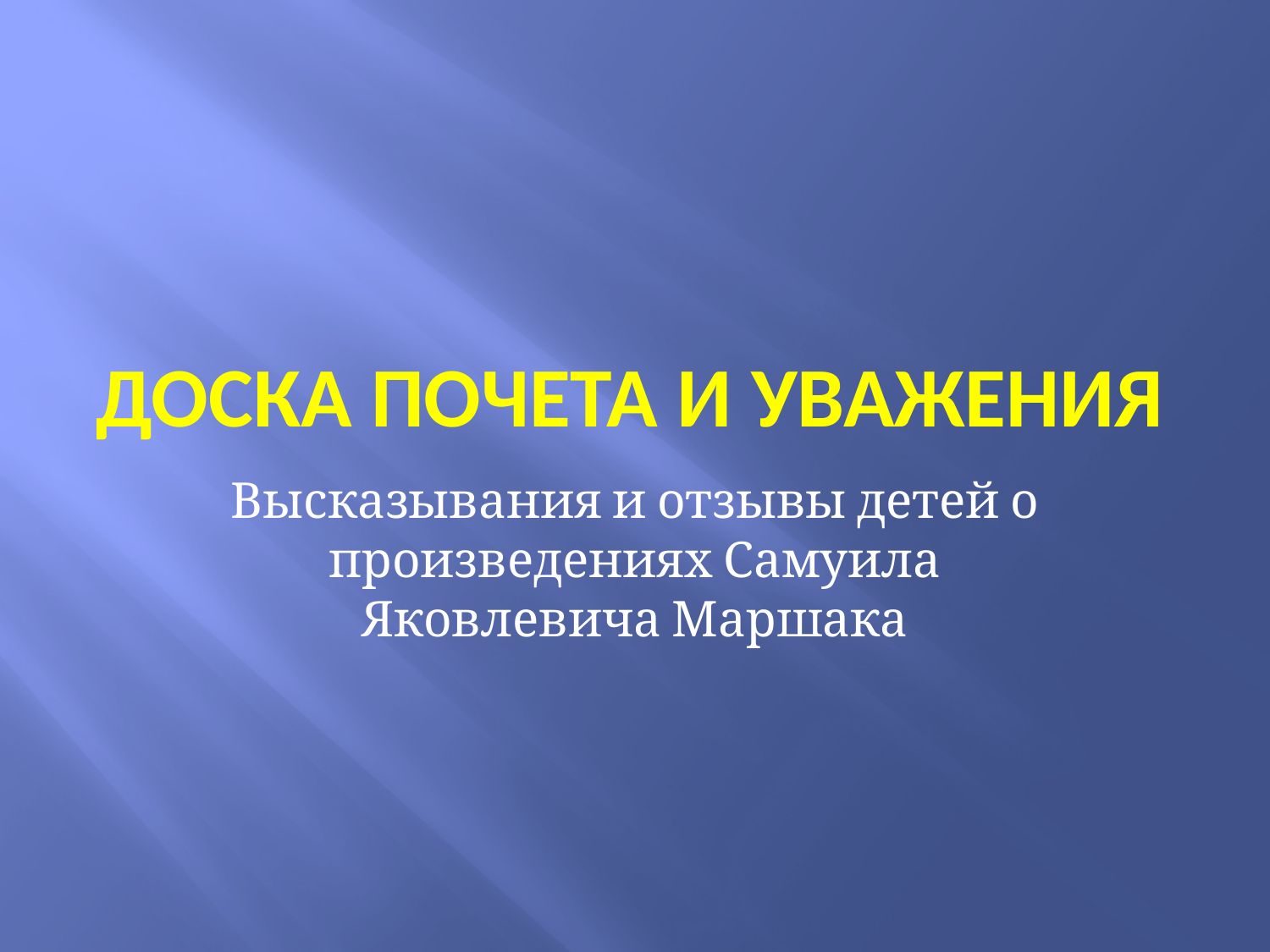

# Доска почета и уважения
Высказывания и отзывы детей о произведениях Самуила Яковлевича Маршака